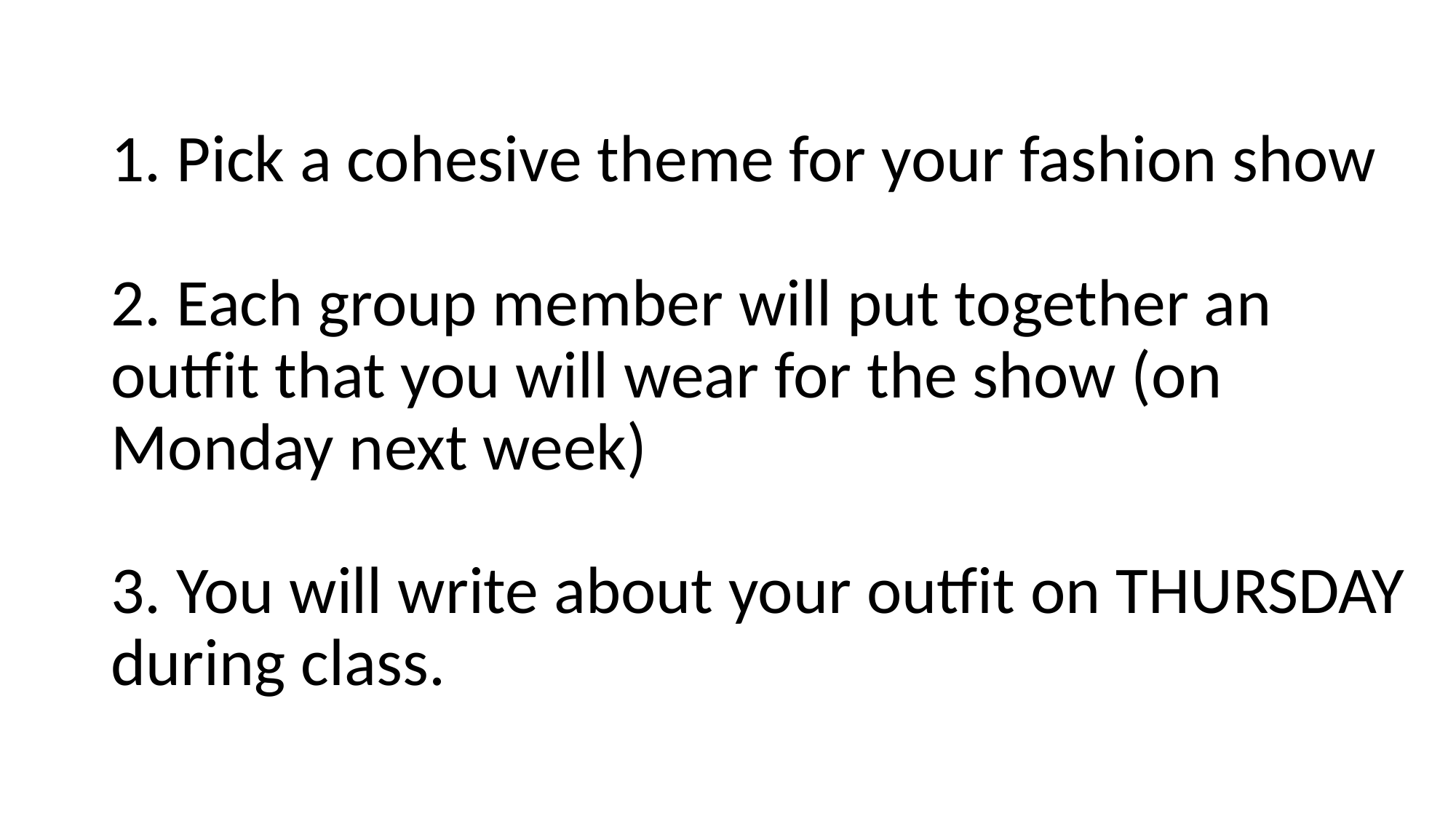

# 1. Pick a cohesive theme for your fashion show 2. Each group member will put together an outfit that you will wear for the show (on Monday next week) 3. You will write about your outfit on THURSDAY during class.